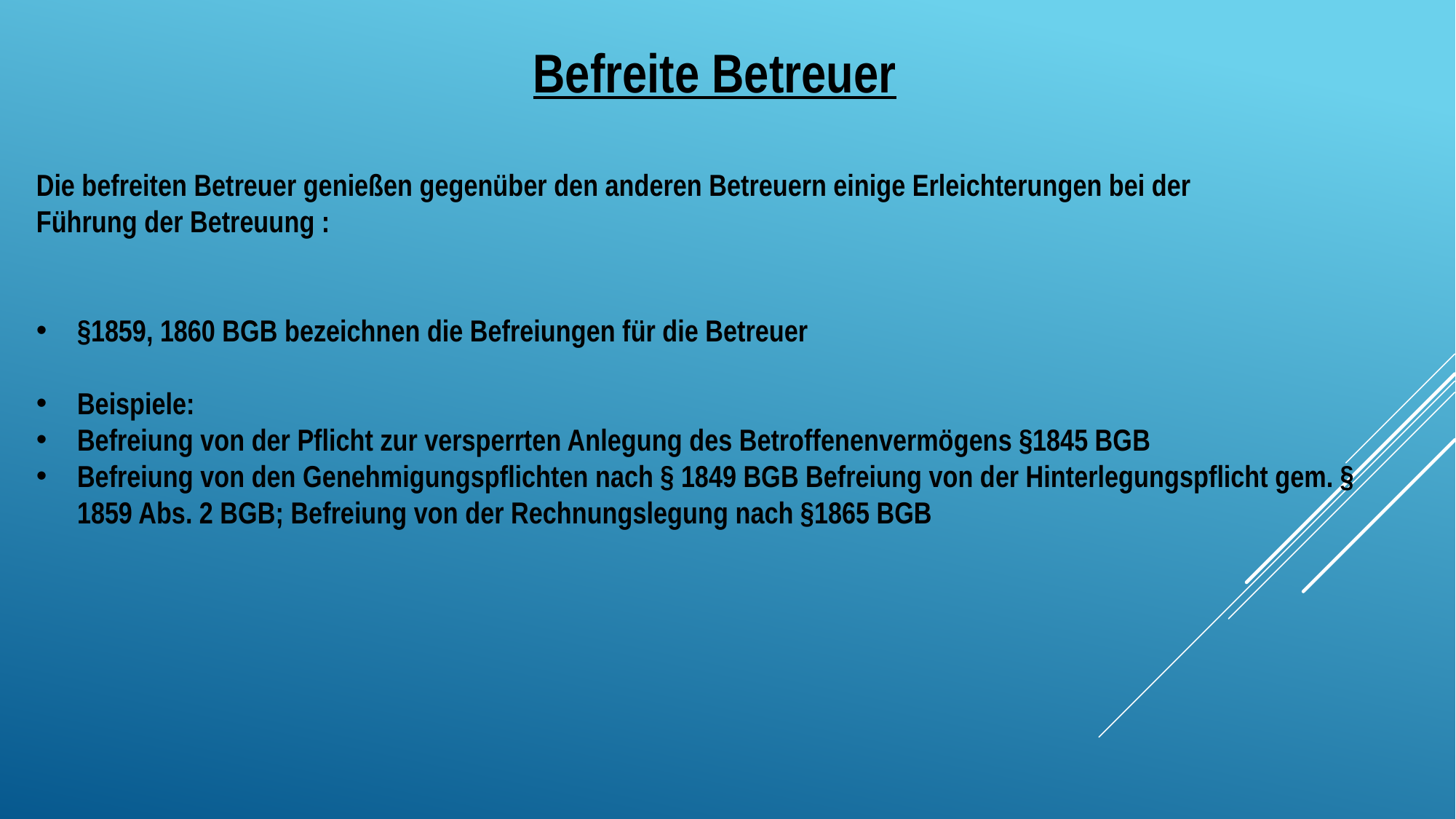

Befreite Betreuer

Die befreiten Betreuer genießen gegenüber den anderen Betreuern einige Erleichterungen bei der
Führung der Betreuung :

§1859, 1860 BGB bezeichnen die Befreiungen für die Betreuer

Beispiele:
Befreiung von der Pflicht zur versperrten Anlegung des Betroffenenvermögens §1845 BGB
Befreiung von den Genehmigungspflichten nach § 1849 BGB Befreiung von der Hinterlegungspflicht gem. § 1859 Abs. 2 BGB; Befreiung von der Rechnungslegung nach §1865 BGB